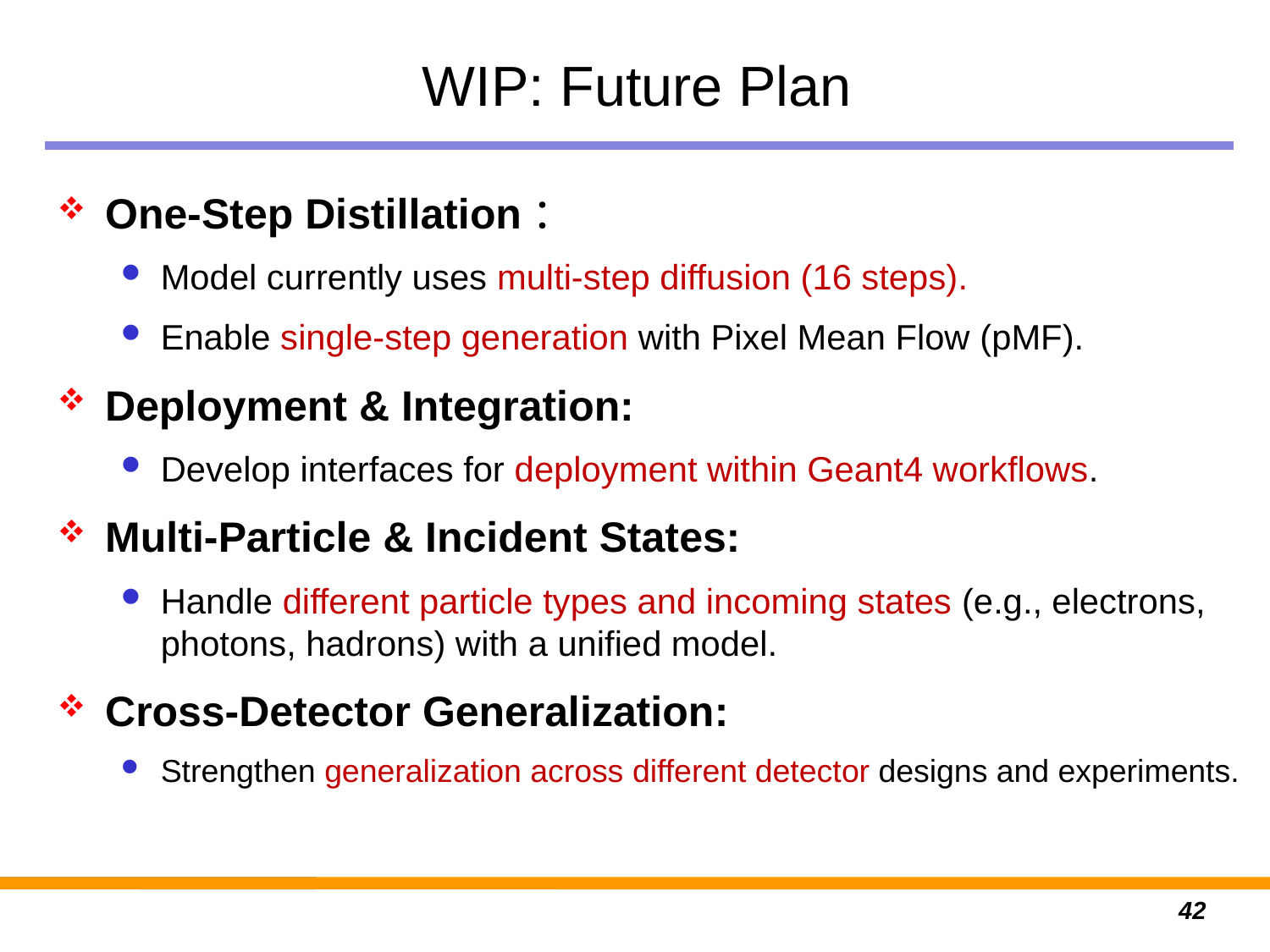

# WIP: Future Plan
One-Step Distillation：
Model currently uses multi-step diffusion (16 steps).
Enable single-step generation with Pixel Mean Flow (pMF).
Deployment & Integration:
Develop interfaces for deployment within Geant4 workflows.
Multi-Particle & Incident States:
Handle different particle types and incoming states (e.g., electrons, photons, hadrons) with a unified model.
Cross-Detector Generalization:
Strengthen generalization across different detector designs and experiments.
42